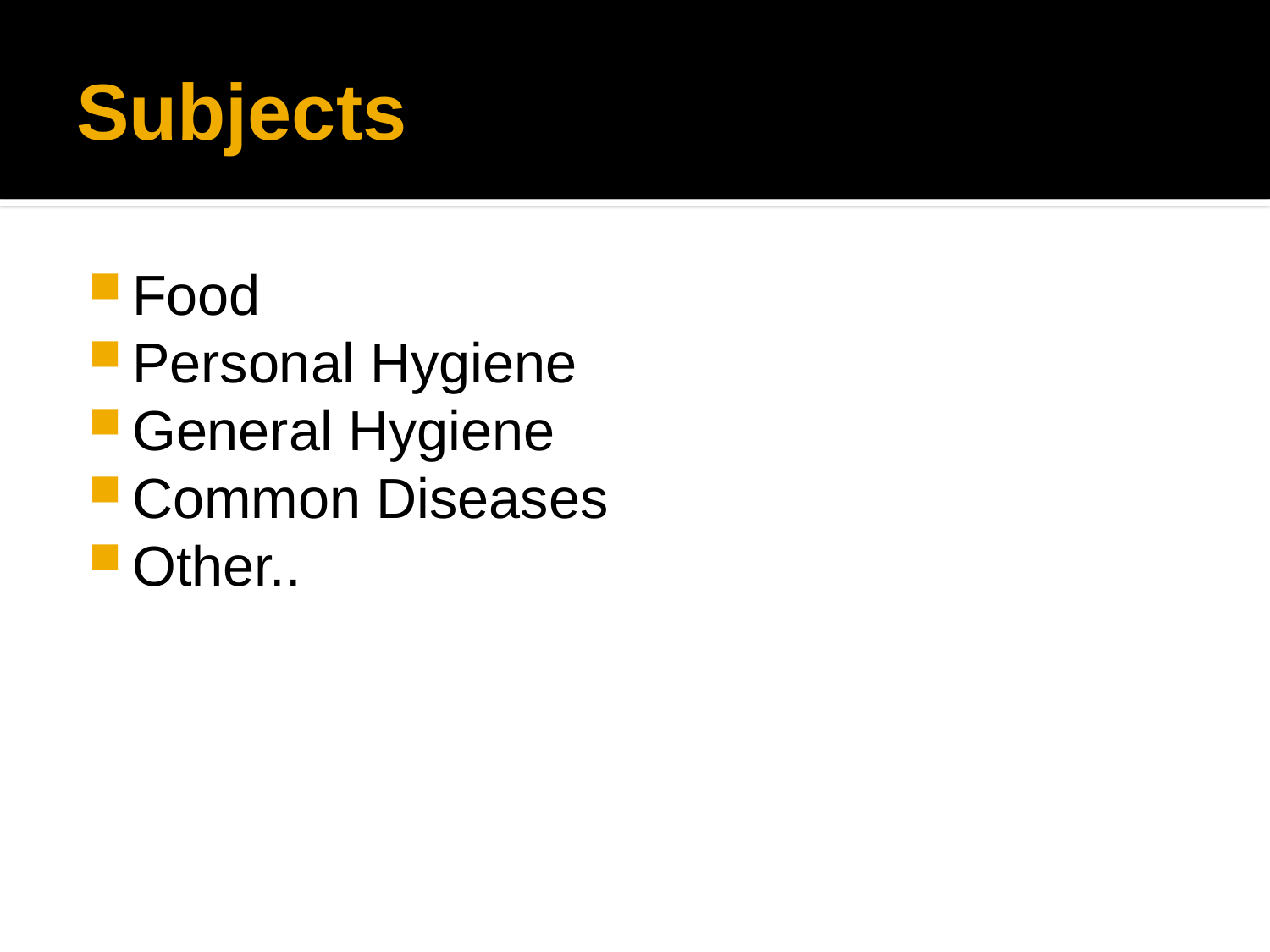

# Subjects
Food
Personal Hygiene
General Hygiene
Common Diseases
Other..